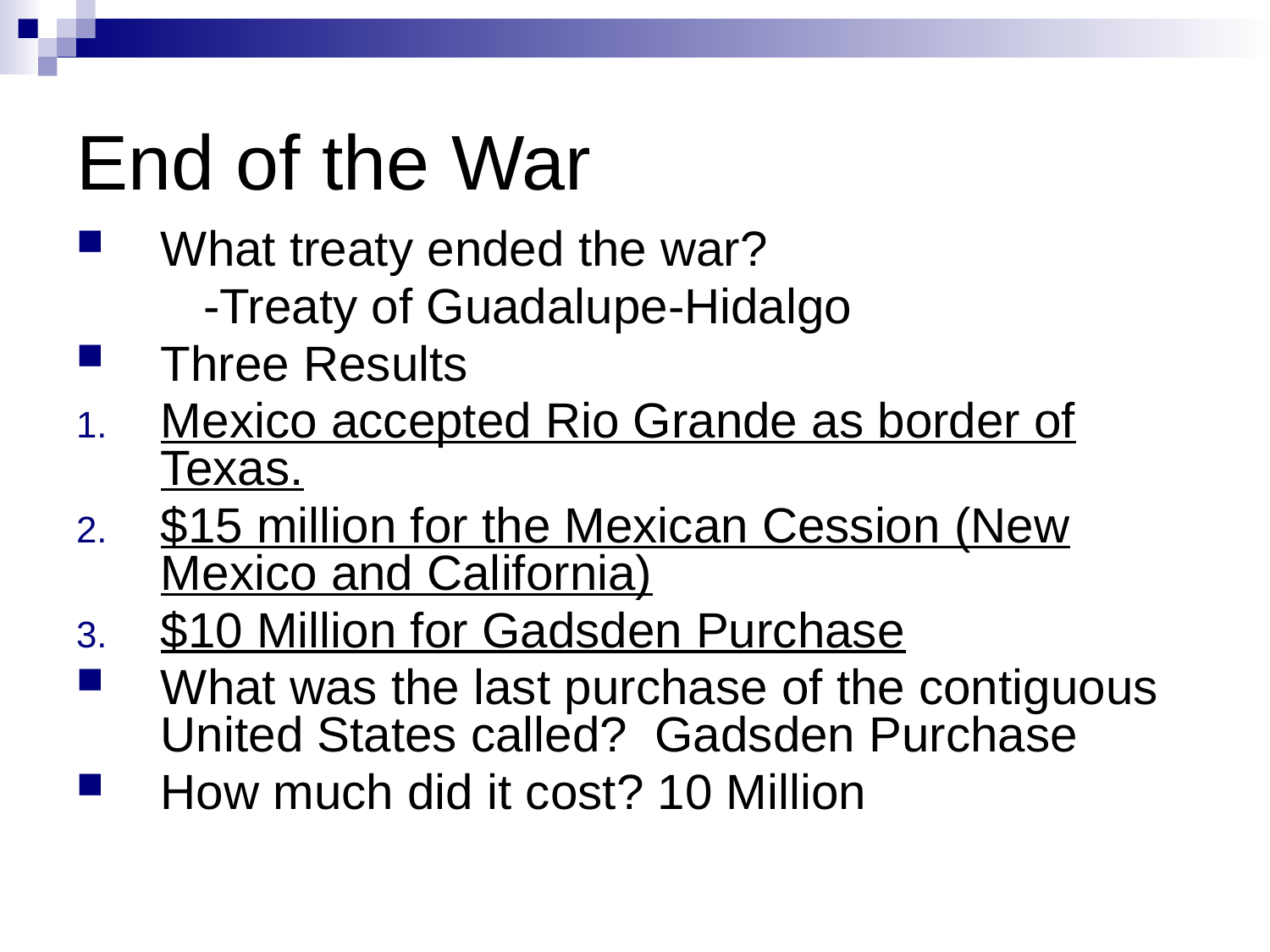

# End of the War
What treaty ended the war?
	-Treaty of Guadalupe-Hidalgo
Three Results
Mexico accepted Rio Grande as border of Texas.
$15 million for the Mexican Cession (New Mexico and California)
$10 Million for Gadsden Purchase
What was the last purchase of the contiguous United States called?  Gadsden Purchase
How much did it cost? 10 Million